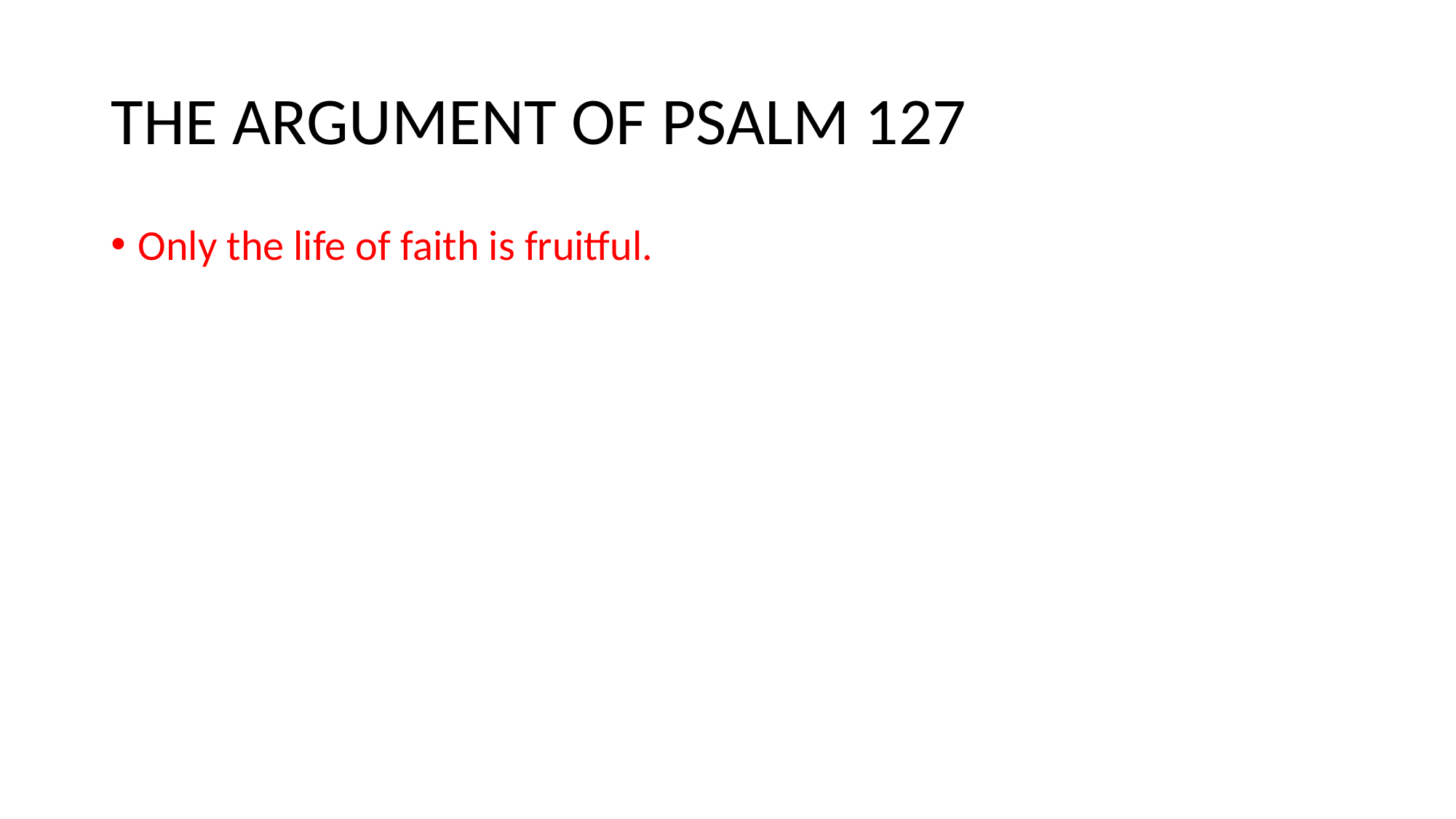

# THE ARGUMENT OF PSALM 127
Only the life of faith is fruitful.